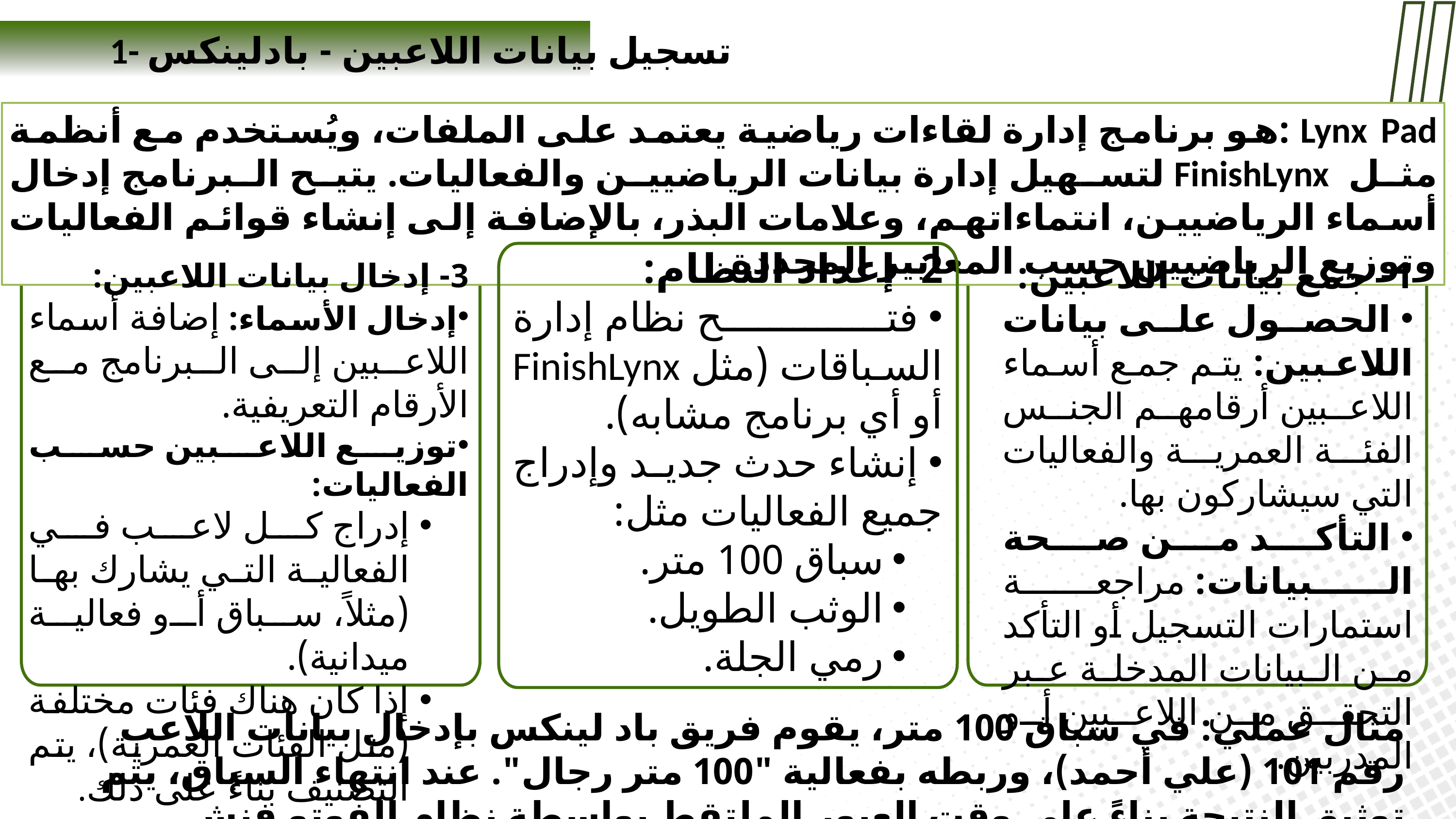

1- تسجيل بيانات اللاعبين - بادلينكس

Lynx Pad :هو برنامج إدارة لقاءات رياضية يعتمد على الملفات، ويُستخدم مع أنظمة مثل  FinishLynx لتسهيل إدارة بيانات الرياضيين والفعاليات. يتيح البرنامج إدخال أسماء الرياضيين، انتماءاتهم، وعلامات البذر، بالإضافة إلى إنشاء قوائم الفعاليات وتوزيع الرياضيين حسب المعايير المحددة.
2- إعداد النظام:
 فتح نظام إدارة السباقات (مثل FinishLynx أو أي برنامج مشابه).
 إنشاء حدث جديد وإدراج جميع الفعاليات مثل:
سباق 100 متر.
الوثب الطويل.
رمي الجلة.

1- جمع بيانات اللاعبين:
 الحصول على بيانات اللاعبين: يتم جمع أسماء اللاعبين أرقامهم الجنس الفئة العمرية والفعاليات التي سيشاركون بها.
 التأكد من صحة البيانات: مراجعة استمارات التسجيل أو التأكد من البيانات المدخلة عبر التحقق من اللاعبين أو المدربين.
3- إدخال بيانات اللاعبين:
إدخال الأسماء: إضافة أسماء اللاعبين إلى البرنامج مع الأرقام التعريفية.
توزيع اللاعبين حسب الفعاليات:
إدراج كل لاعب في الفعالية التي يشارك بها (مثلاً، سباق أو فعالية ميدانية).
إذا كان هناك فئات مختلفة (مثل الفئات العمرية)، يتم التصنيف بناءً على ذلك.
مثال عملي: في سباق 100 متر، يقوم فريق باد لينكس بإدخال بيانات اللاعب رقم 101 (علي أحمد)، وربطه بفعالية "100 متر رجال". عند انتهاء السباق، يتم توثيق النتيجة بناءً على وقت العبور الملتقط بواسطة نظام الفوتو فنش.